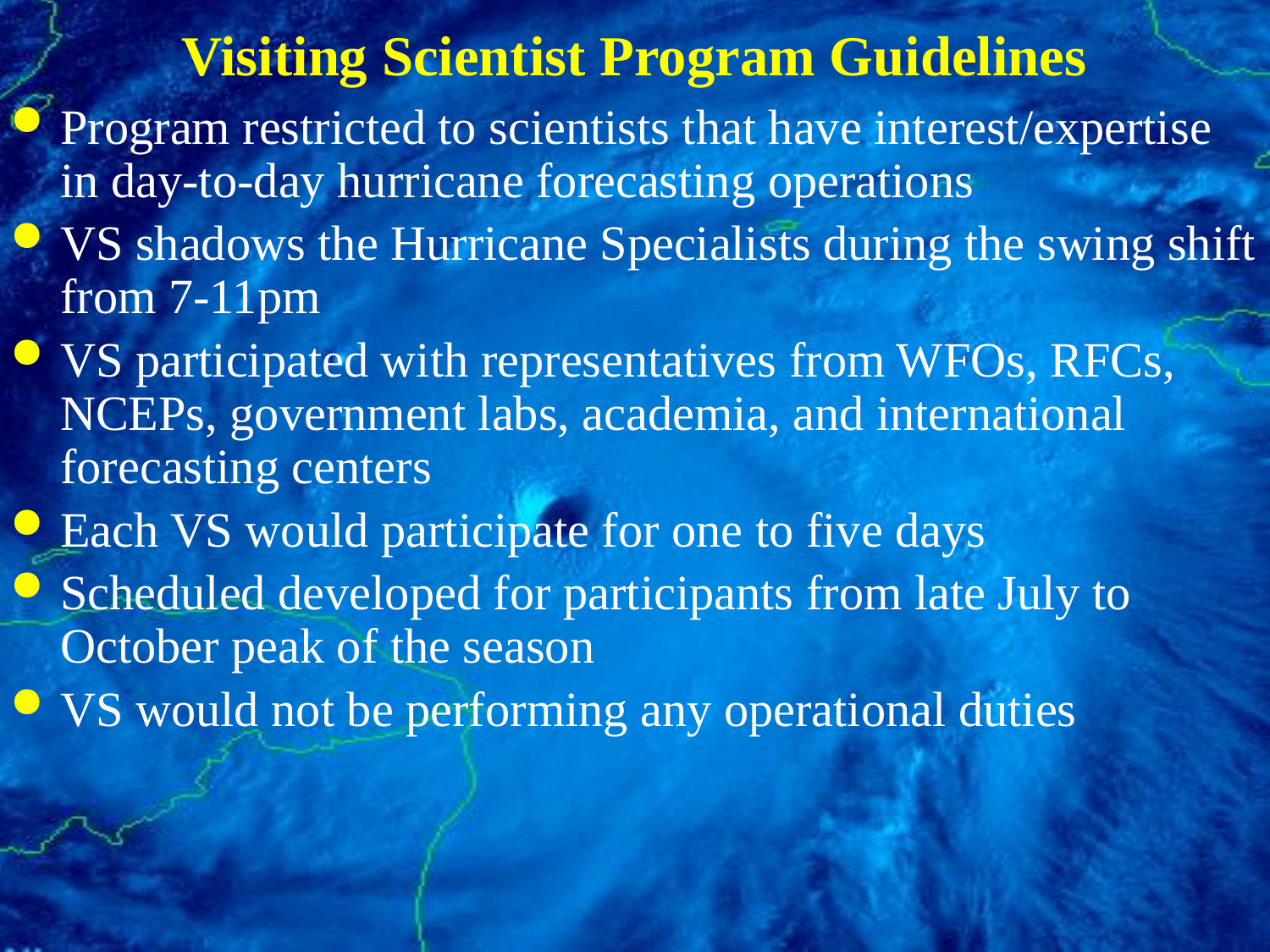

# Visiting Scientist Program Guidelines
Program restricted to scientists that have interest/expertise in day-to-day hurricane forecasting operations
VS shadows the Hurricane Specialists during the swing shift from 7-11pm
VS participated with representatives from WFOs, RFCs, NCEPs, government labs, academia, and international forecasting centers
Each VS would participate for one to five days
Scheduled developed for participants from late July to October peak of the season
VS would not be performing any operational duties